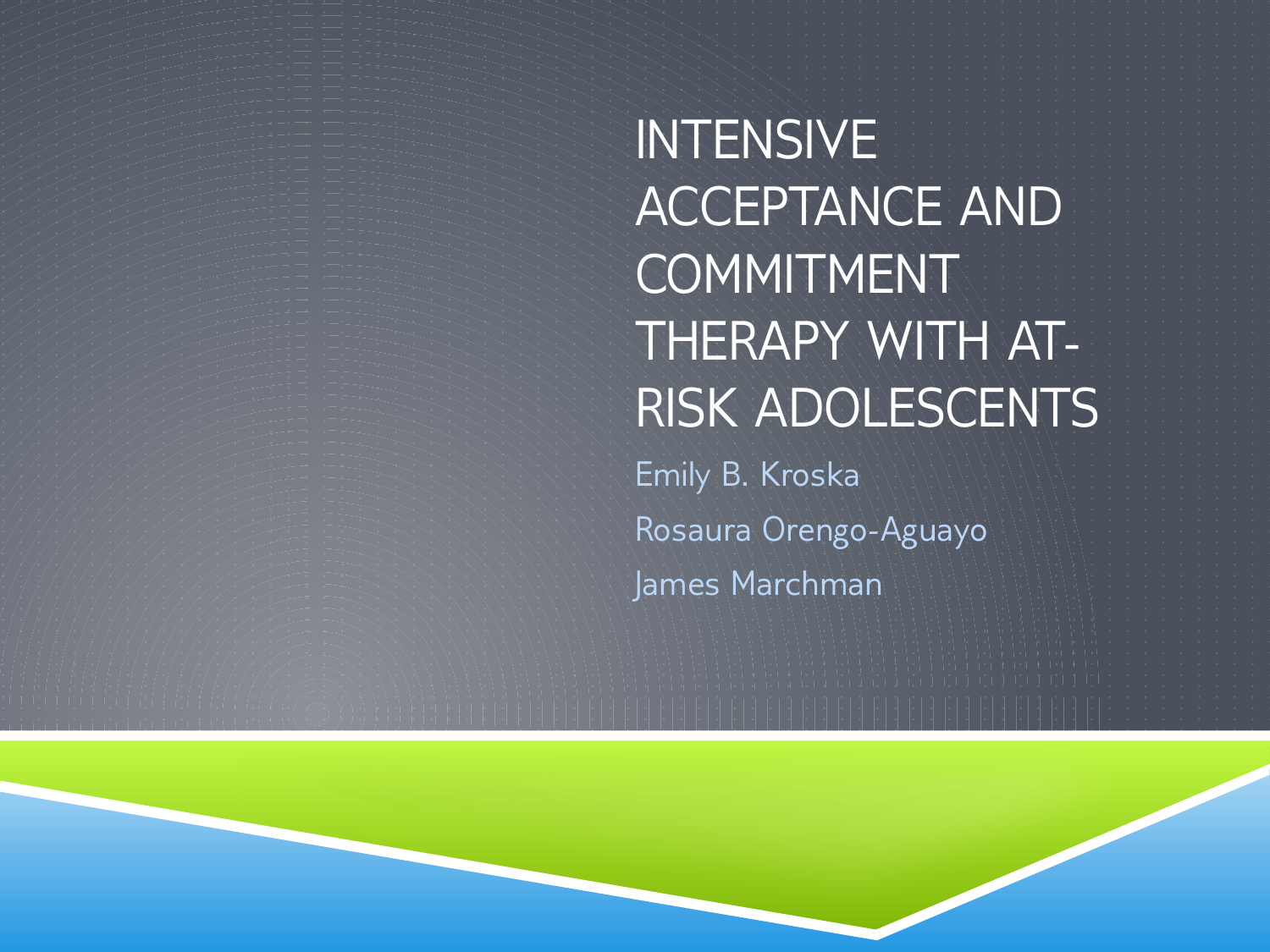

# Intensive Acceptance and Commitment therapy with At-Risk Adolescents
Emily B. Kroska
Rosaura Orengo-Aguayo
James Marchman